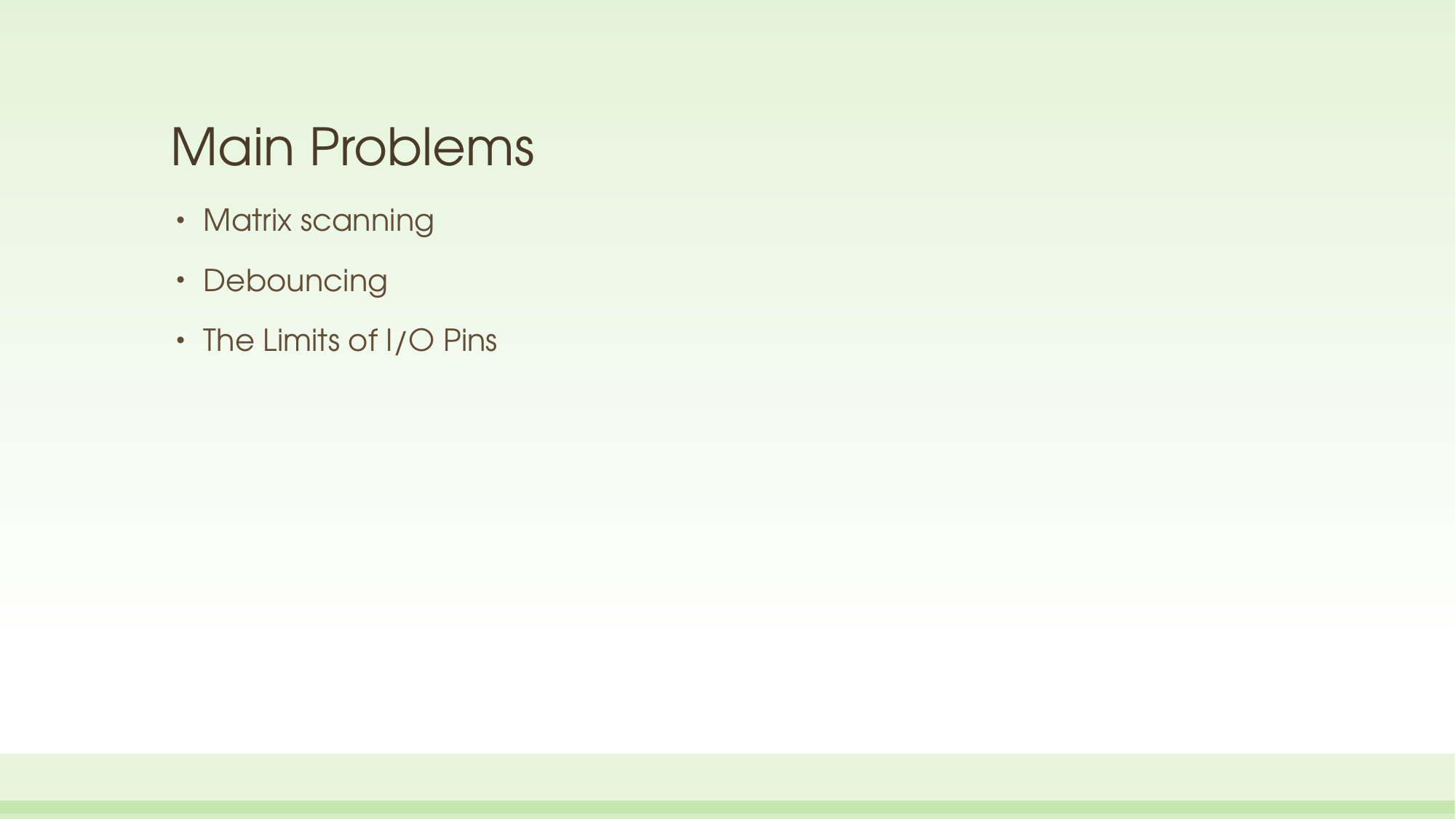

# Main Problems
Matrix scanning
Debouncing
The Limits of I/O Pins